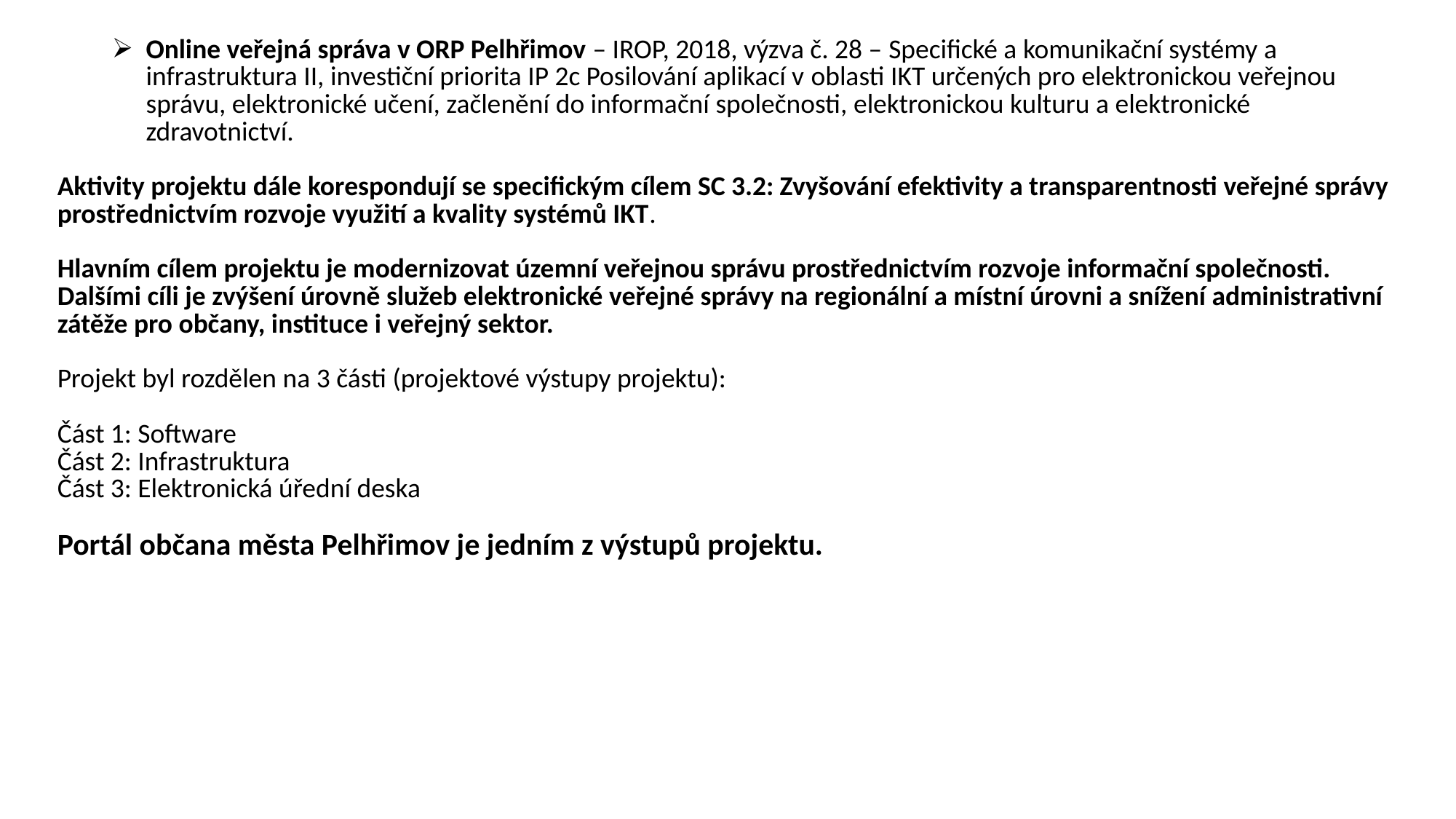

Online veřejná správa v ORP Pelhřimov – IROP, 2018, výzva č. 28 – Specifické a komunikační systémy a infrastruktura II, investiční priorita IP 2c Posilování aplikací v oblasti IKT určených pro elektronickou veřejnou správu, elektronické učení, začlenění do informační společnosti, elektronickou kulturu a elektronické zdravotnictví.

Aktivity projektu dále korespondují se specifickým cílem SC 3.2: Zvyšování efektivity a transparentnosti veřejné správy prostřednictvím rozvoje využití a kvality systémů IKT.

Hlavním cílem projektu je modernizovat územní veřejnou správu prostřednictvím rozvoje informační společnosti. Dalšími cíli je zvýšení úrovně služeb elektronické veřejné správy na regionální a místní úrovni a snížení administrativní zátěže pro občany, instituce i veřejný sektor.

Projekt byl rozdělen na 3 části (projektové výstupy projektu):

Část 1: Software
Část 2: Infrastruktura
Část 3: Elektronická úřední deska

Portál občana města Pelhřimov je jedním z výstupů projektu.